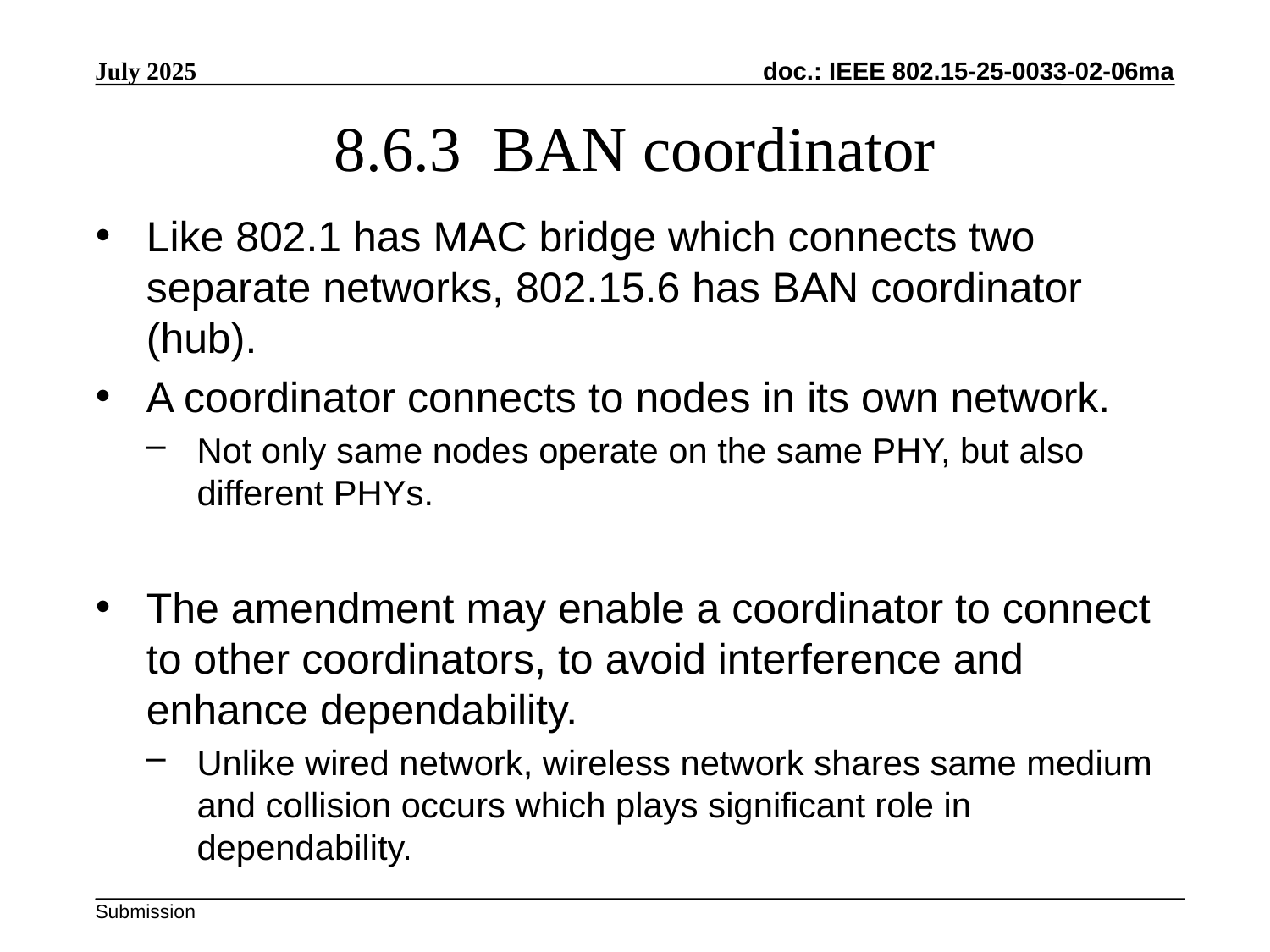

July 2025
# 8.6.3  BAN coordinator
Like 802.1 has MAC bridge which connects two separate networks, 802.15.6 has BAN coordinator (hub).
A coordinator connects to nodes in its own network.
Not only same nodes operate on the same PHY, but also different PHYs.

The amendment may enable a coordinator to connect to other coordinators, to avoid interference and enhance dependability.
Unlike wired network, wireless network shares same medium and collision occurs which plays significant role in dependability.